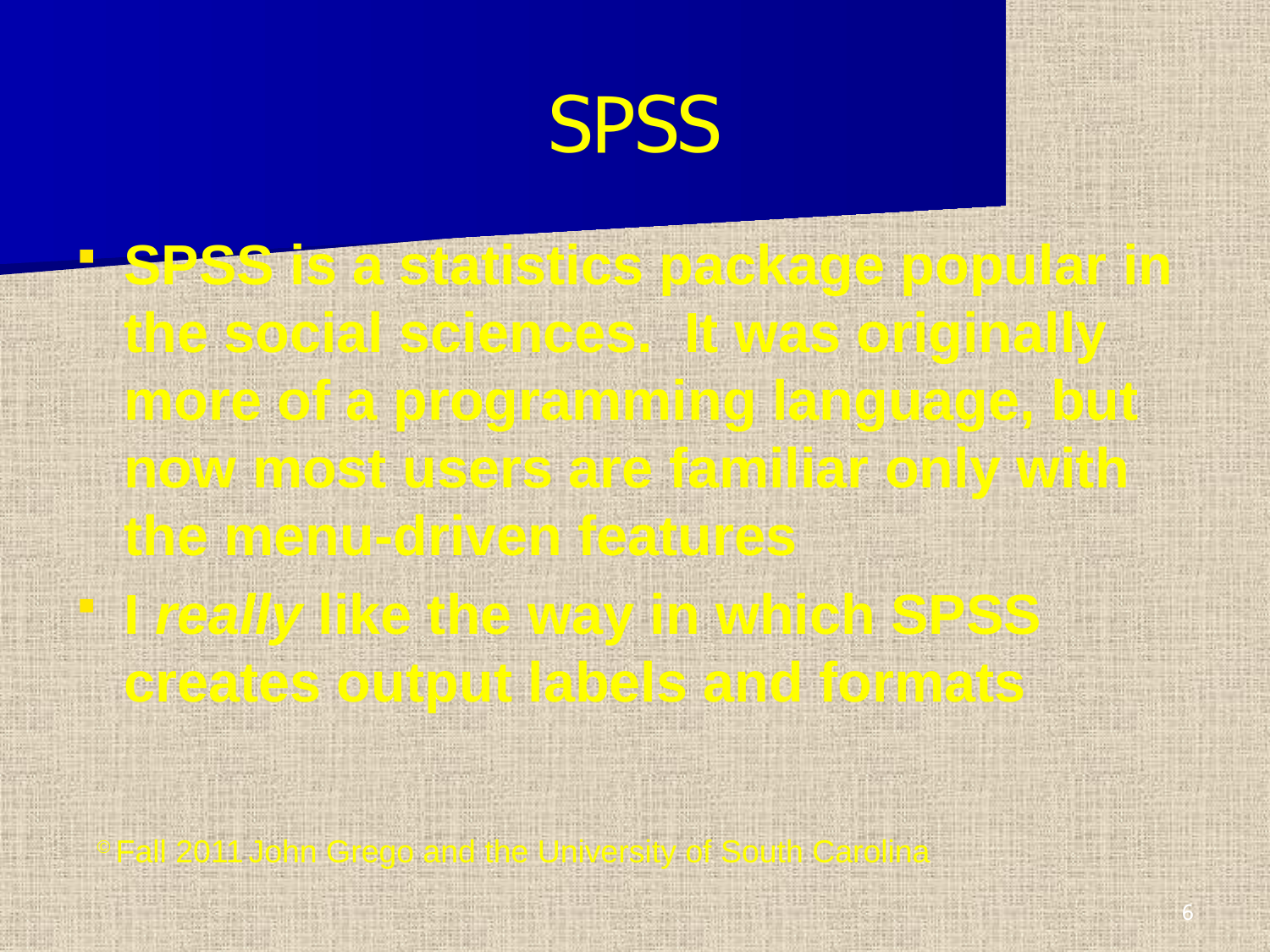

# SPSS
SPSS is a statistics package popular in the social sciences.  It was originally more of a programming language, but now most users are familiar only with the menu-driven features
I really like the way in which SPSS creates output labels and formats

© Fall 2011 John Grego and the University of South Carolina
6